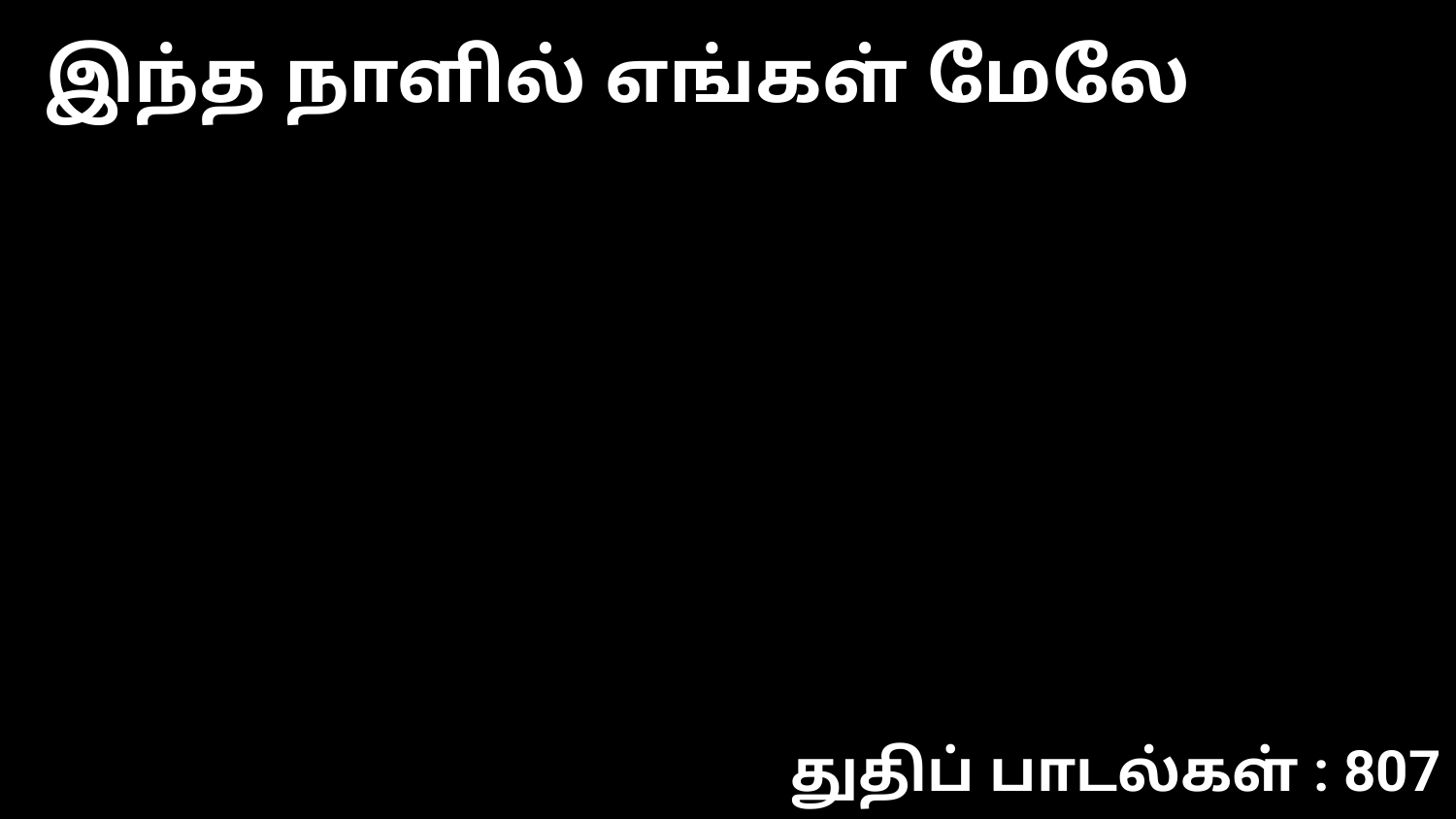

இந்த நாளில் எங்கள் மேலே
துதிப் பாடல்கள் : 807